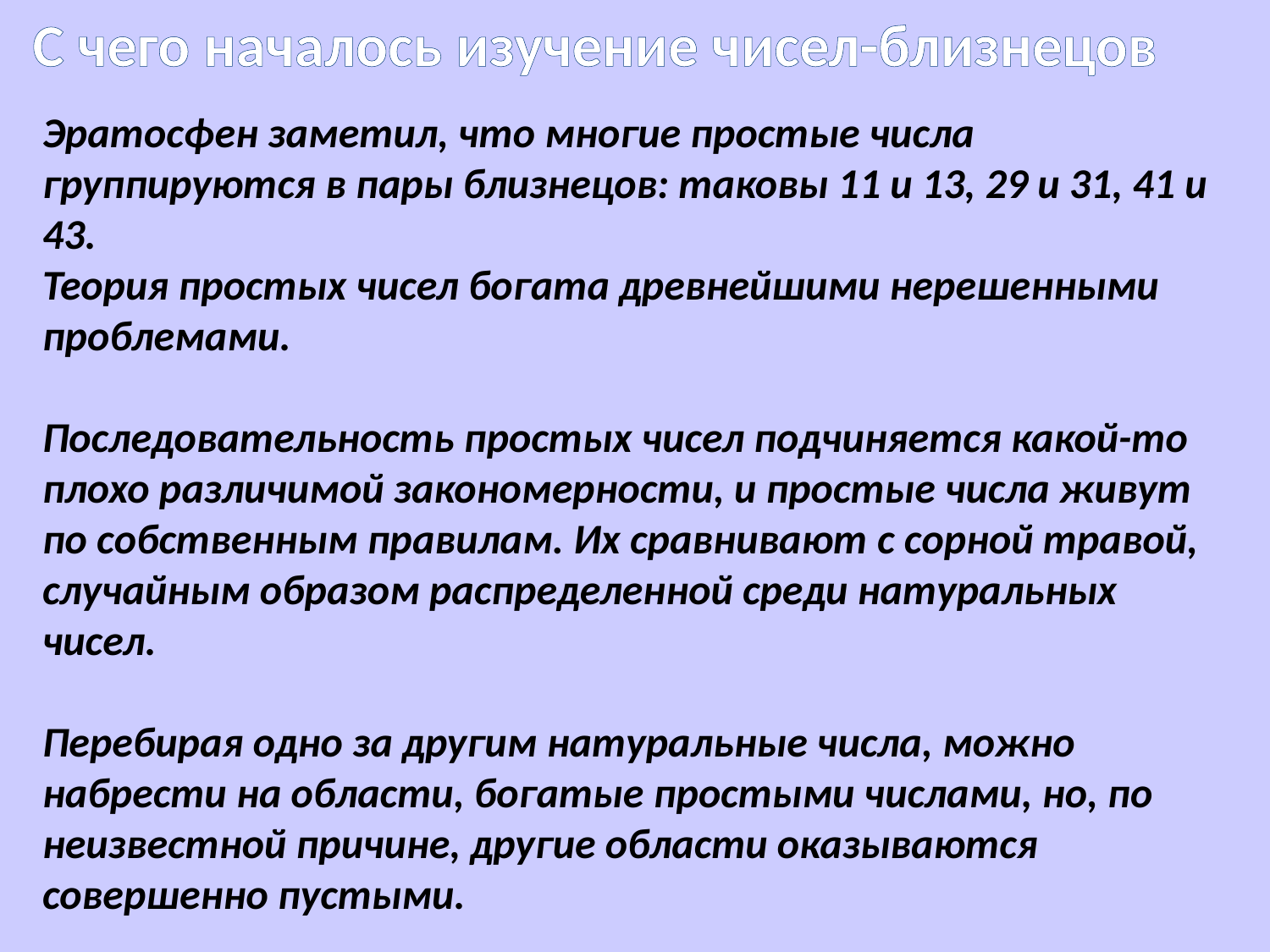

С чего началось изучение чисел-близнецов
Эратосфен заметил, что многие простые числа группируются в пары близнецов: таковы 11 и 13, 29 и 31, 41 и 43.
Теория простых чисел богата древнейшими нерешенными проблемами.

Последовательность простых чисел подчиняется какой-то плохо различимой закономерности, и простые числа живут по собственным правилам. Их сравнивают с сорной травой, случайным образом распределенной среди натуральных чисел.

Перебирая одно за другим натуральные числа, можно набрести на области, богатые простыми числами, но, по неизвестной причине, другие области оказываются
совершенно пустыми.